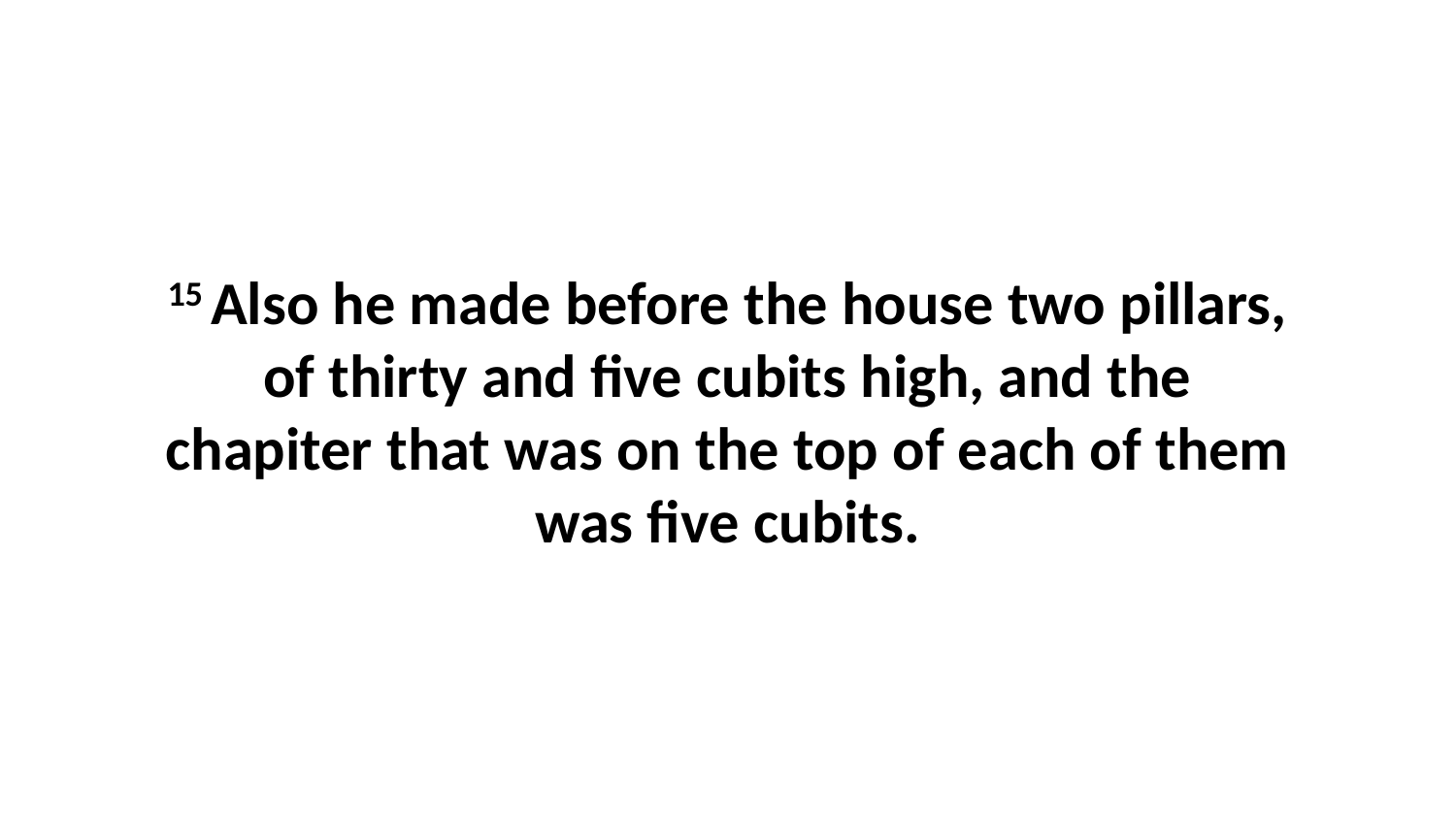

15 Also he made before the house two pillars, of thirty and five cubits high, and the chapiter that was on the top of each of them was five cubits.